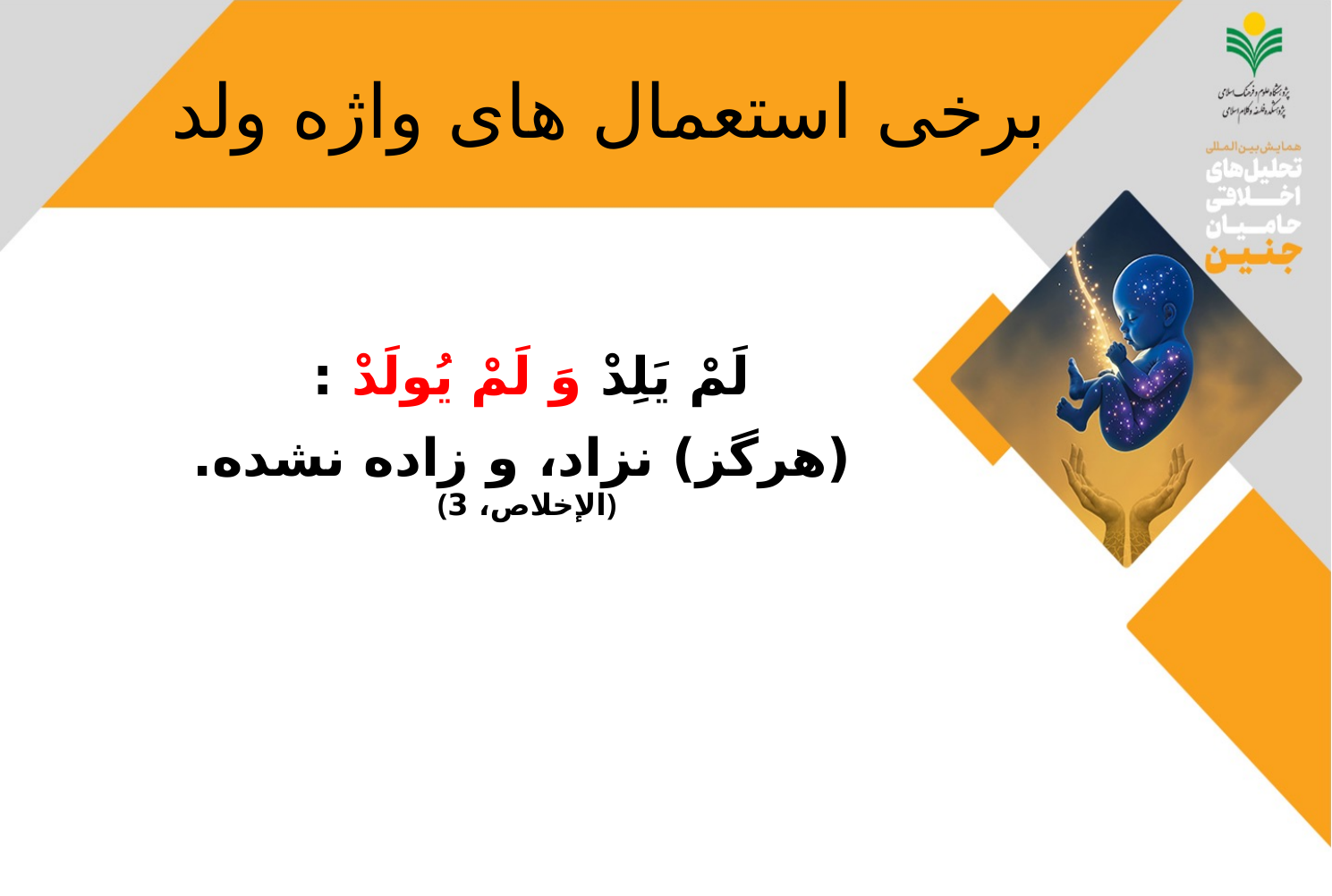

# برخی استعمال های واژه ولد
لَمْ يَلِدْ وَ لَمْ يُولَدْ :
(هرگز) نزاد، و زاده نشده. ﴿الإخلاص‏، 3﴾